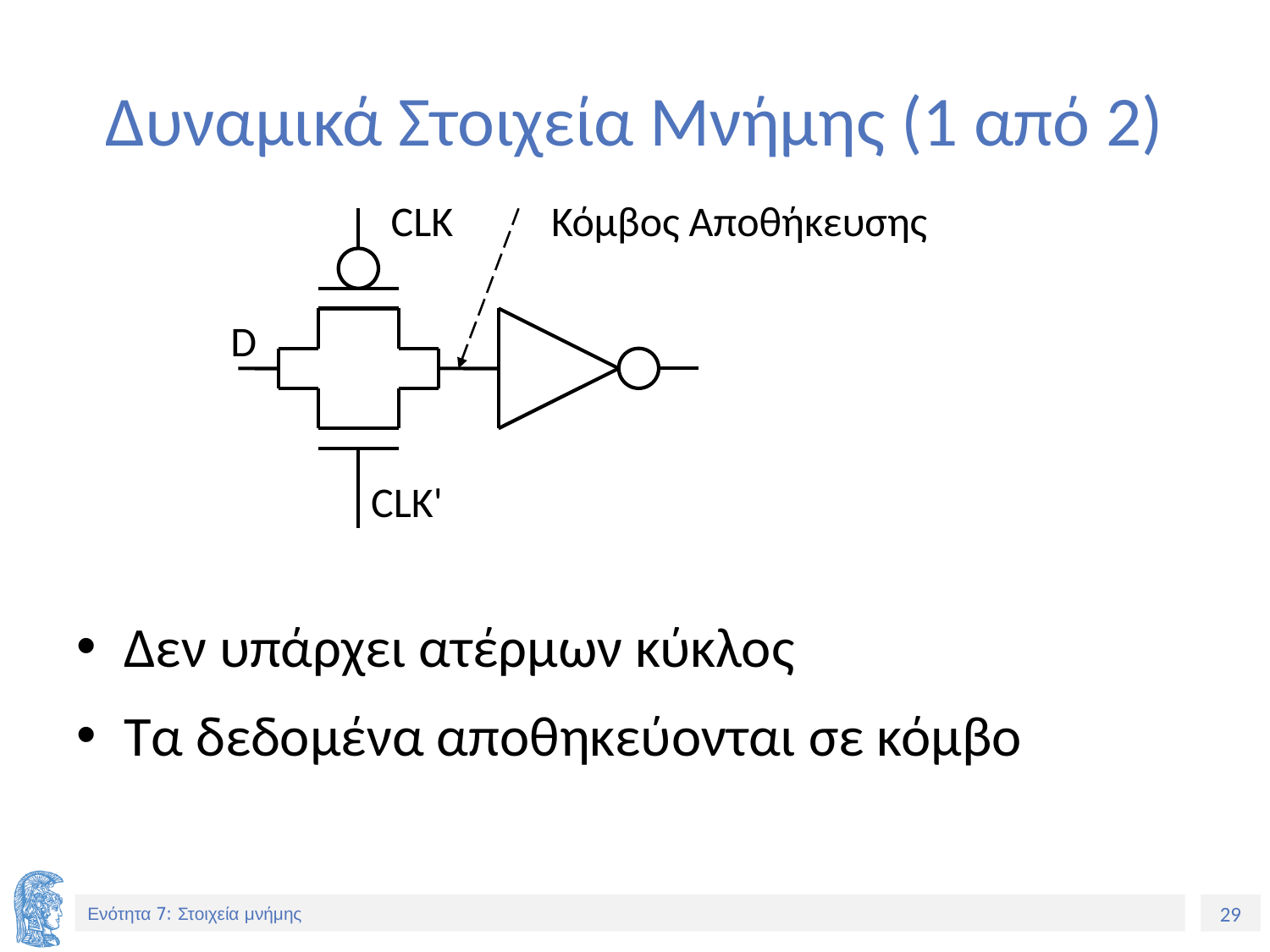

# Δυναμικά Στοιχεία Μνήμης (1 από 2)
CLK
Κόμβος Αποθήκευσης

D

CLK'
Δεν υπάρχει ατέρμων κύκλος
Τα δεδομένα αποθηκεύονται σε κόμβο